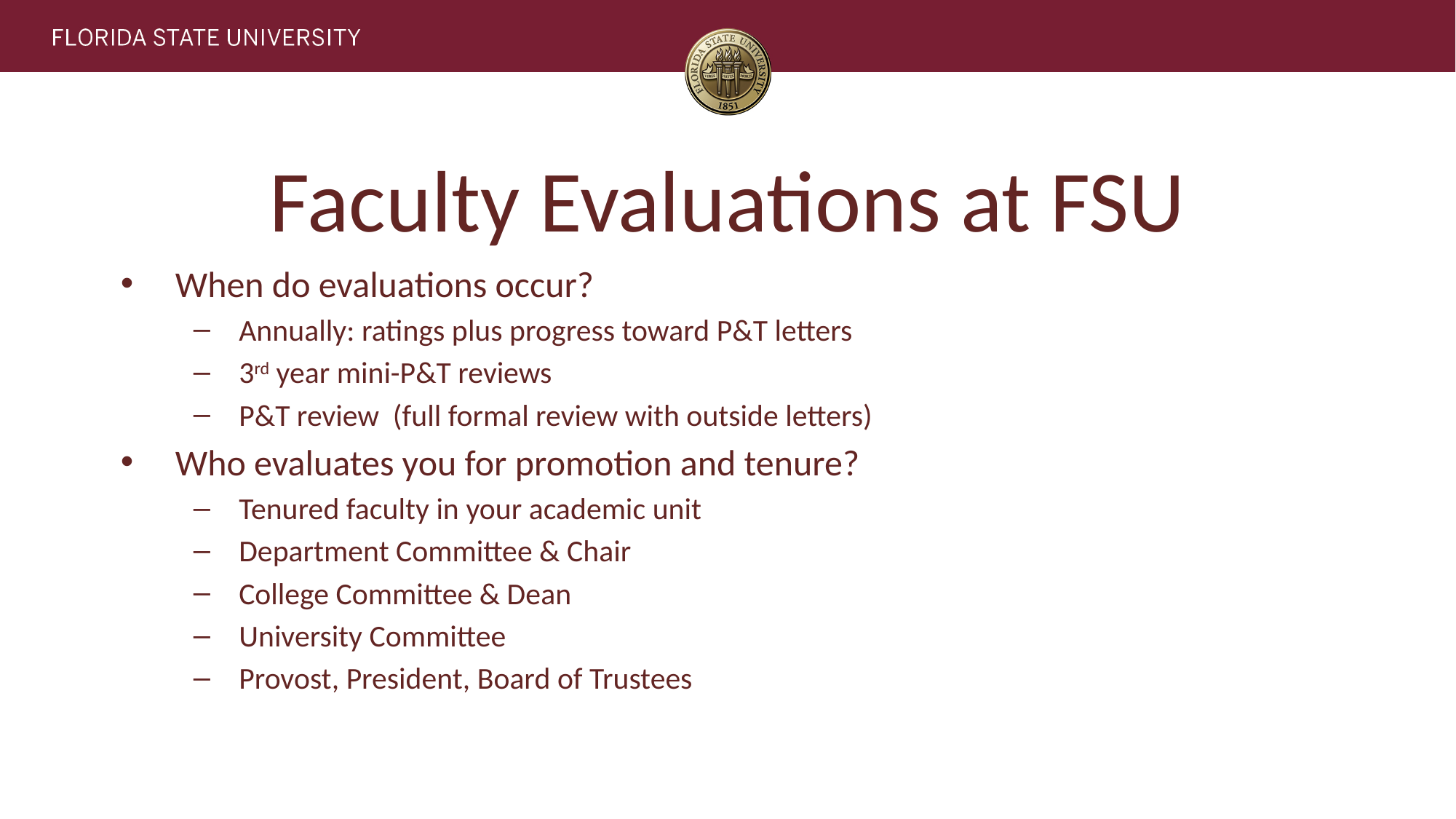

# Faculty Evaluations at FSU
When do evaluations occur?
Annually: ratings plus progress toward P&T letters
3rd year mini-P&T reviews
P&T review  (full formal review with outside letters)
Who evaluates you for promotion and tenure?
Tenured faculty in your academic unit
Department Committee & Chair
College Committee & Dean
University Committee
Provost, President, Board of Trustees